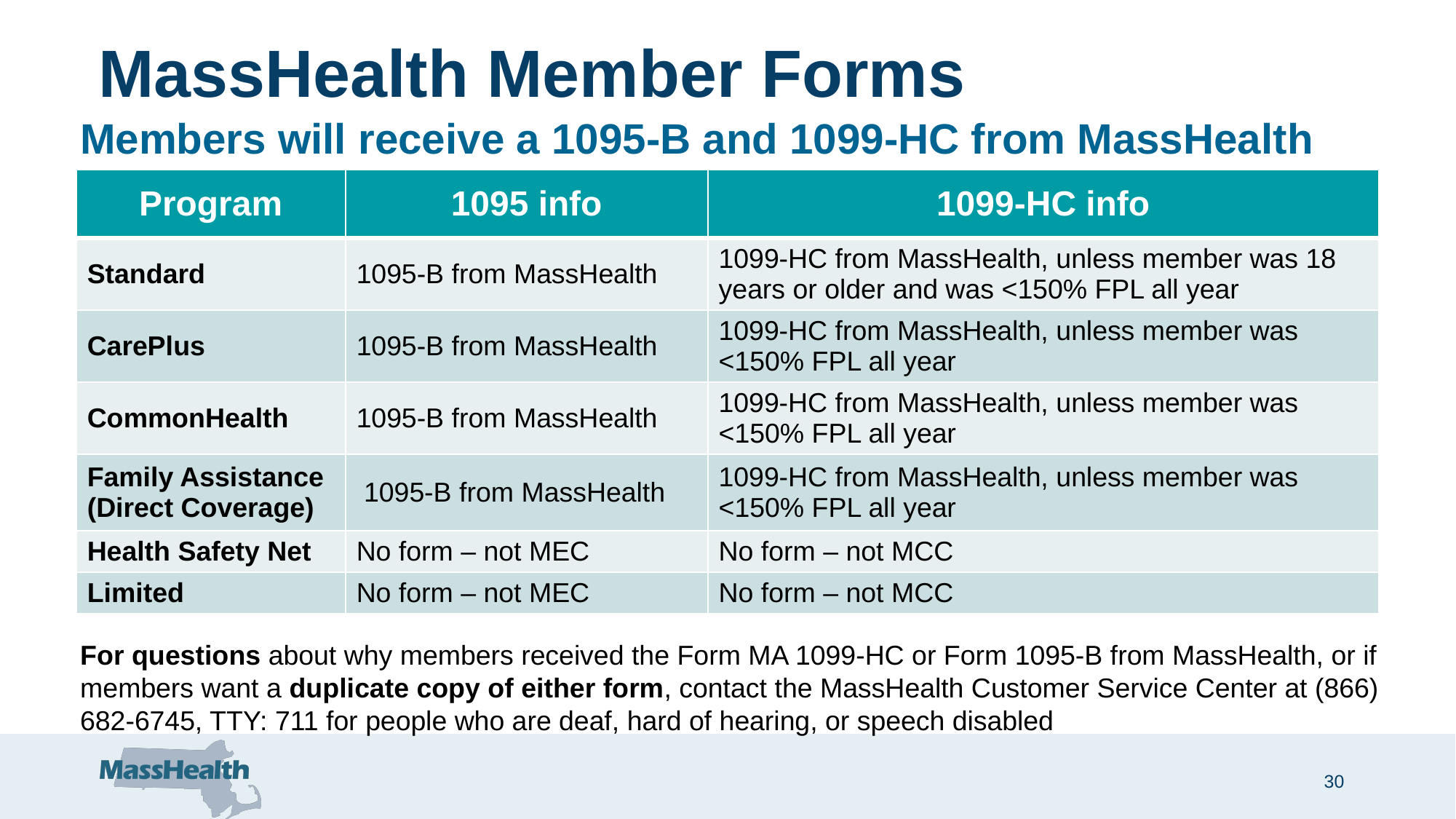

# MassHealth Member Forms
Members will receive a 1095-B and 1099-HC from MassHealth

| Program | 1095 info | 1099-HC info |
| --- | --- | --- |
| Standard | 1095-B from MassHealth | 1099-HC from MassHealth, unless member was 18 years or older and was <150% FPL all year |
| CarePlus | 1095-B from MassHealth | 1099-HC from MassHealth, unless member was <150% FPL all year |
| CommonHealth | 1095-B from MassHealth | 1099-HC from MassHealth, unless member was <150% FPL all year |
| Family Assistance (Direct Coverage) | 1095-B from MassHealth | 1099-HC from MassHealth, unless member was <150% FPL all year |
| Health Safety Net | No form – not MEC | No form – not MCC |
| Limited | No form – not MEC | No form – not MCC |
For questions about why members received the Form MA 1099-HC or Form 1095-B from MassHealth, or if members want a duplicate copy of either form, contact the MassHealth Customer Service Center at (866) 682-6745, TTY: 711 for people who are deaf, hard of hearing, or speech disabled
30